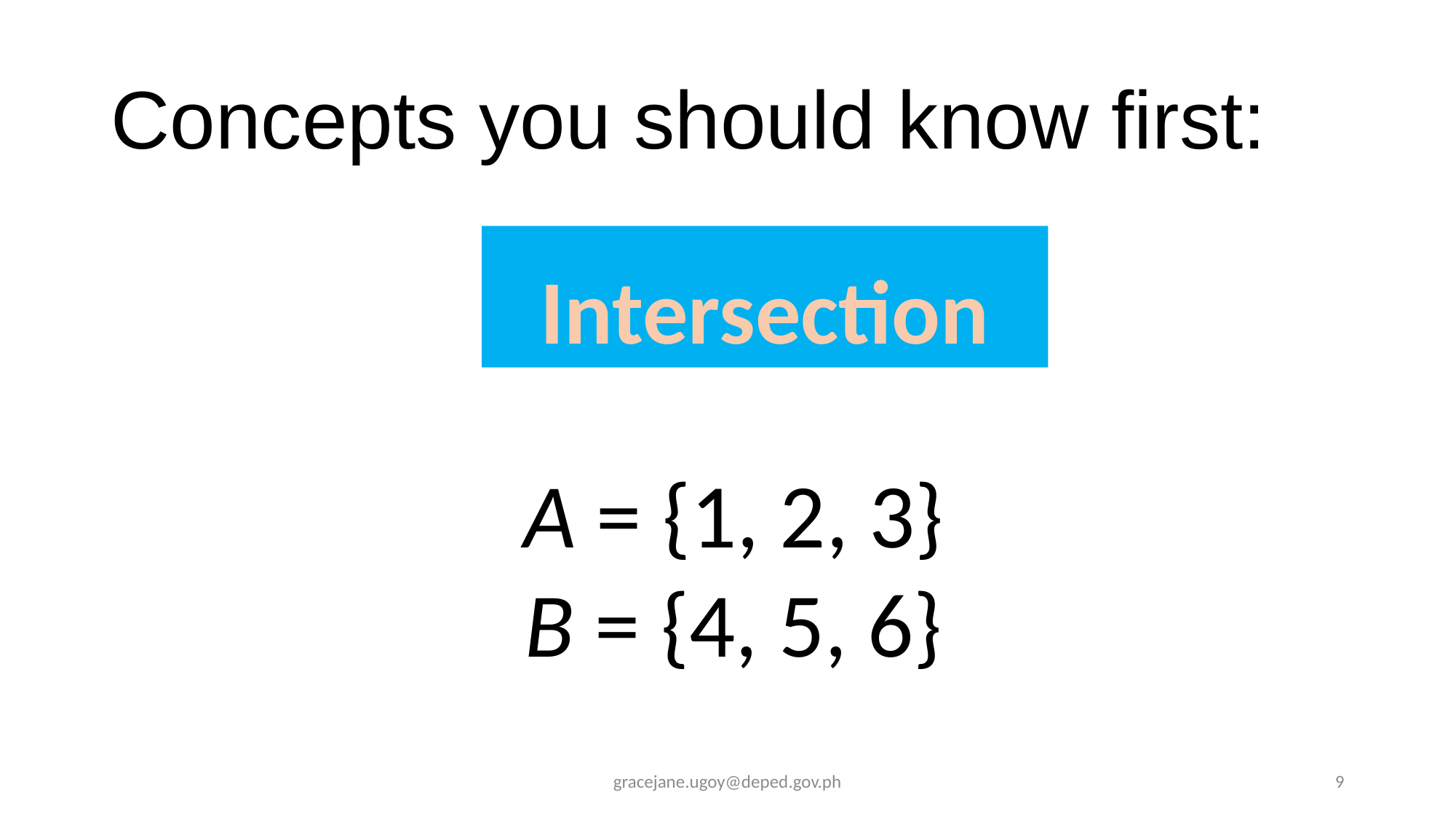

# Concepts you should know first:
Intersection
A = {1, 2, 3}
B = {4, 5, 6}
gracejane.ugoy@deped.gov.ph
9